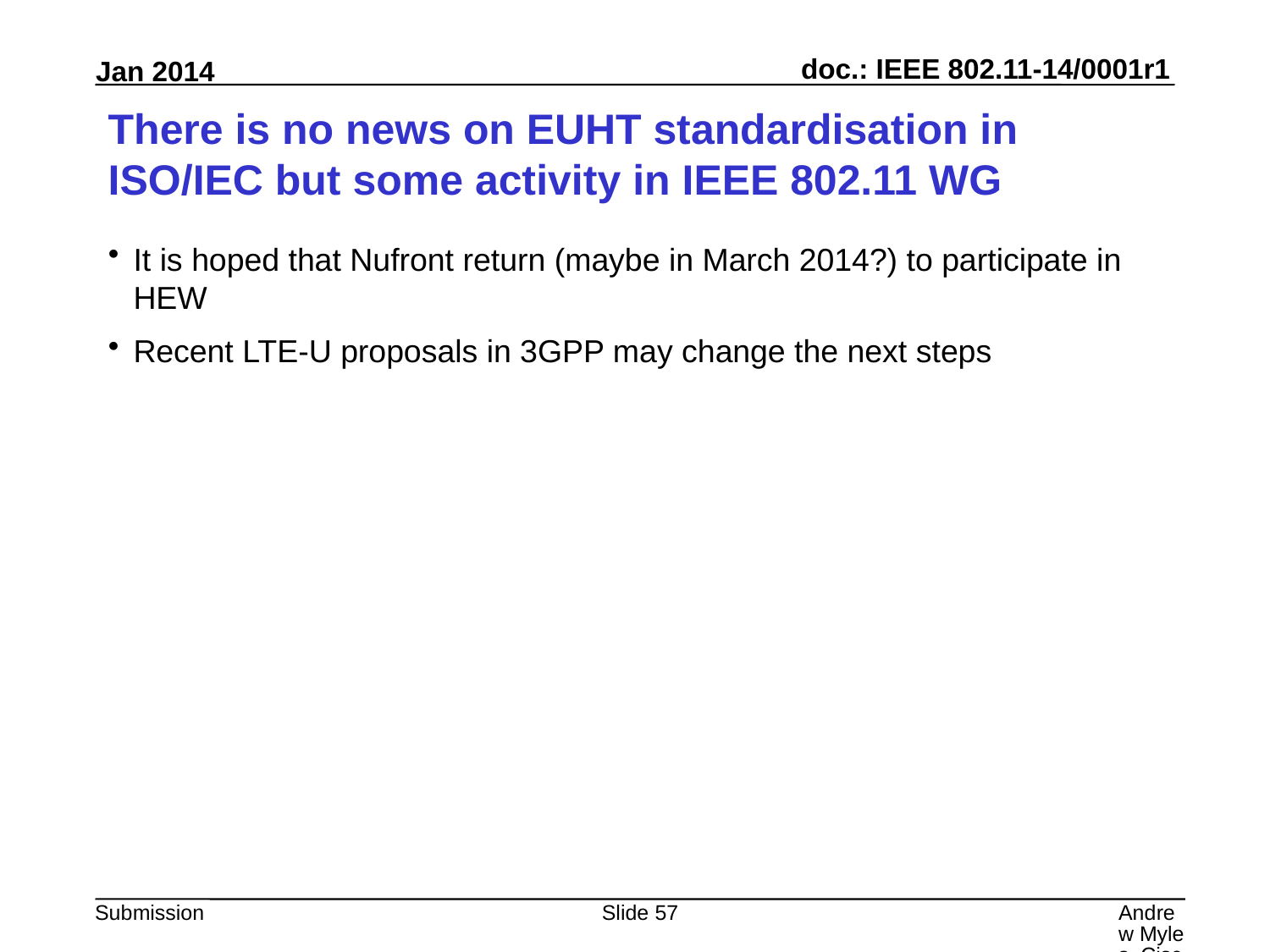

# There is no news on EUHT standardisation in ISO/IEC but some activity in IEEE 802.11 WG
It is hoped that Nufront return (maybe in March 2014?) to participate in HEW
Recent LTE-U proposals in 3GPP may change the next steps

Slide 57
Andrew Myles, Cisco